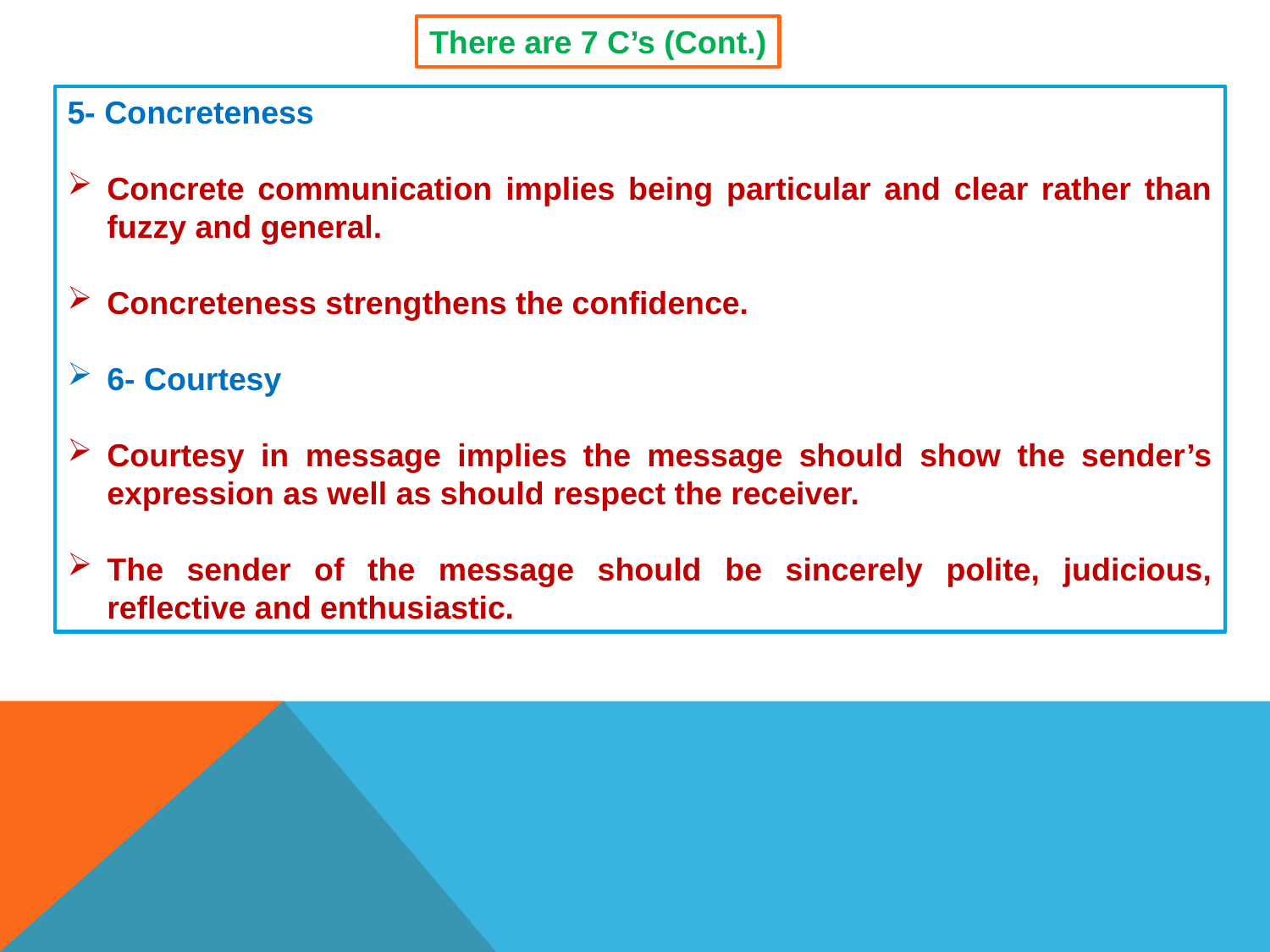

There are 7 C’s (Cont.)
5- Concreteness

Concrete communication implies being particular and clear rather than fuzzy and general.

Concreteness strengthens the confidence.

6- Courtesy

Courtesy in message implies the message should show the sender’s expression as well as should respect the receiver.

The sender of the message should be sincerely polite, judicious, reflective and enthusiastic.